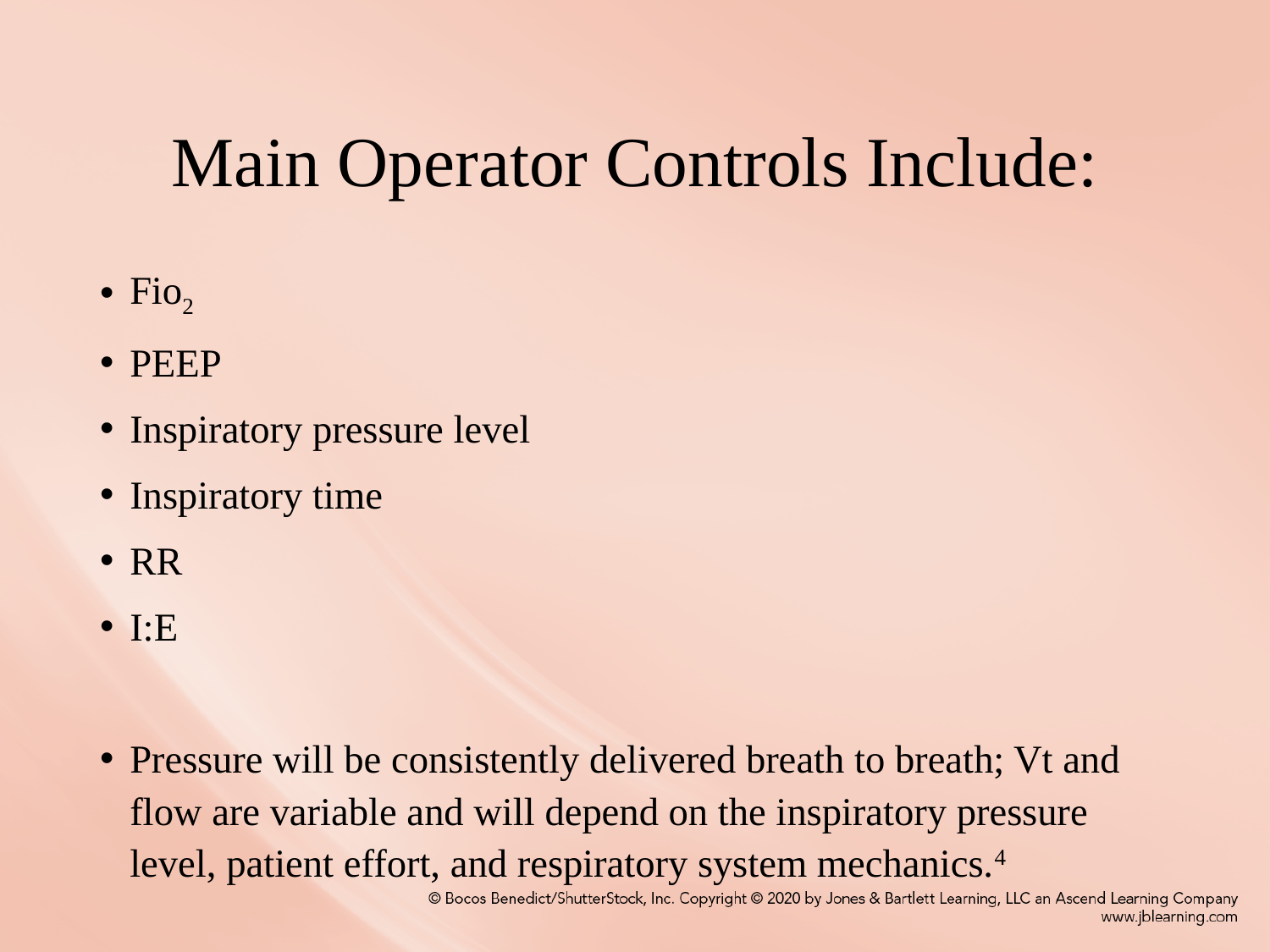

# Main Operator Controls Include:
Fio2
PEEP
Inspiratory pressure level
Inspiratory time
RR
I:E

Pressure will be consistently delivered breath to breath; Vt and flow are variable and will depend on the inspiratory pressure level, patient effort, and respiratory system mechanics.4